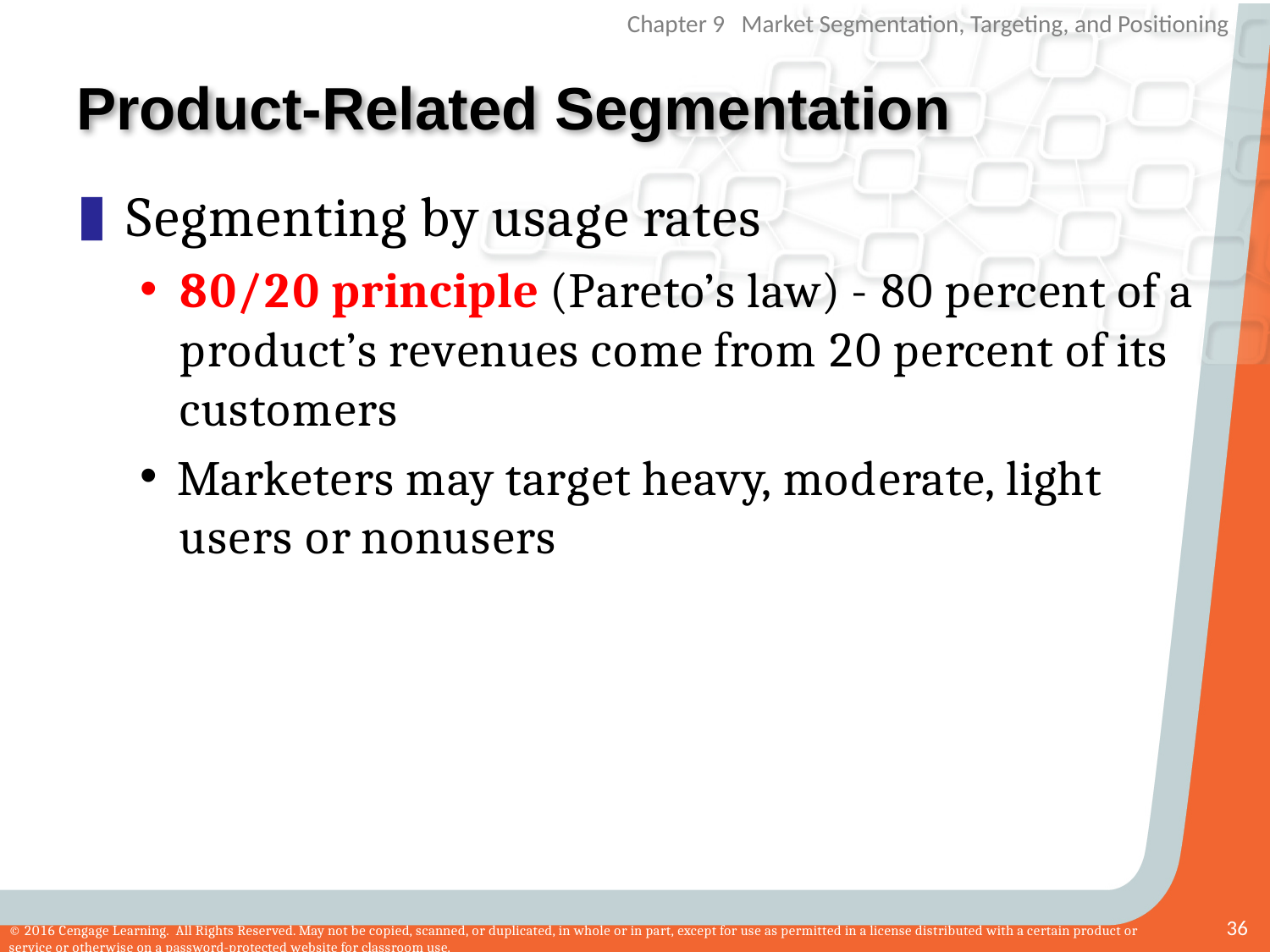

# Product-Related Segmentation
Segmenting by usage rates
80/20 principle (Pareto’s law) - 80 percent of a product’s revenues come from 20 percent of its customers
Marketers may target heavy, moderate, light users or nonusers
36